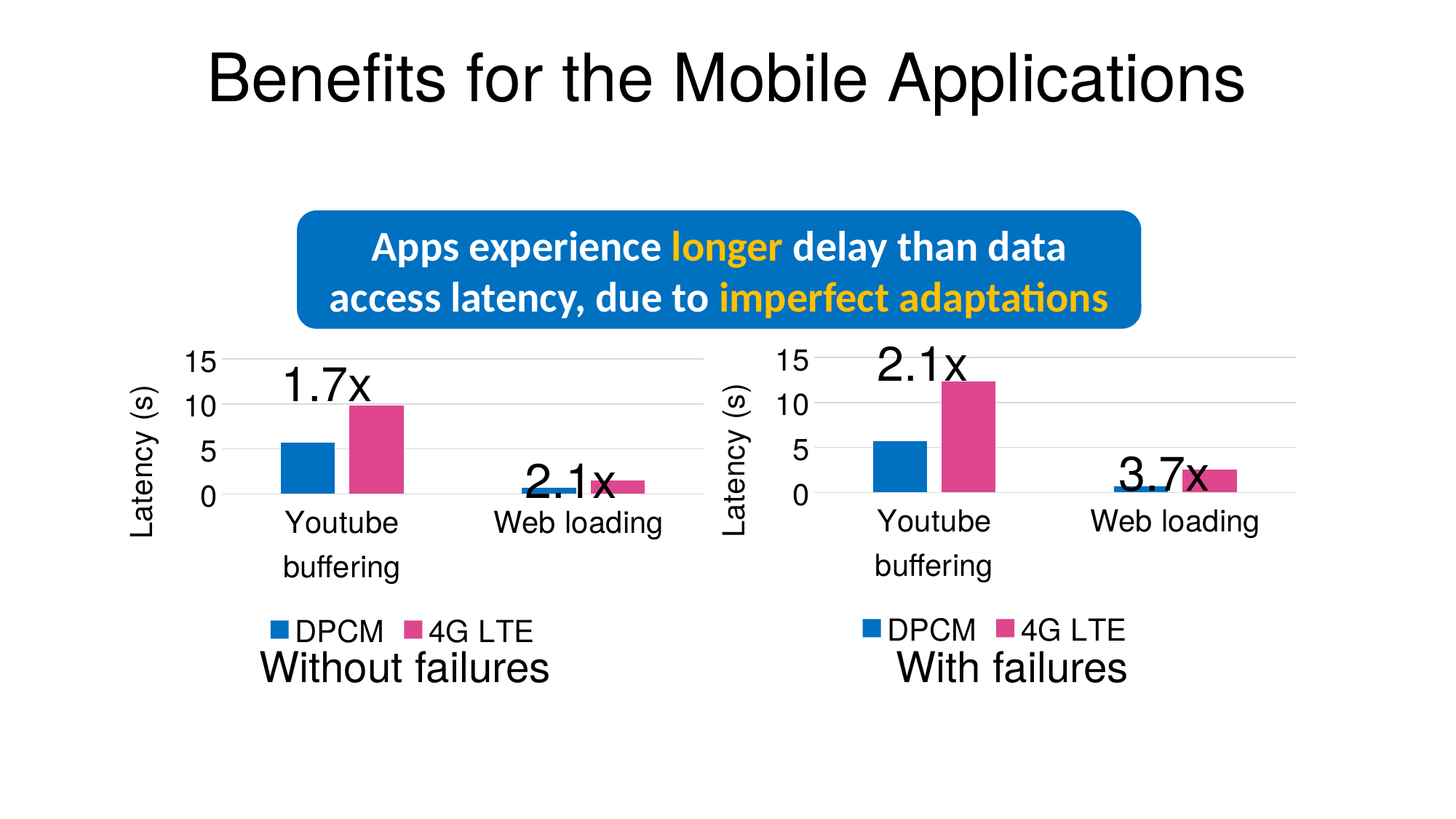

# Benefits for the Mobile Applications
Apps experience longer delay than data access latency, due to imperfect adaptations
2.1x

### Chart

| Category | DPCM | 4G LTE |
|---|---|---|
| Youtube buffering | 5.7 | 12.3 |
| Web loading | 0.7 | 2.5 |

### Chart

| Category | DPCM | 4G LTE |
|---|---|---|
| Youtube buffering | 5.7 | 9.8 |
| Web loading  | 0.7 | 1.5 |
1.7x
3.7x
2.1x
Without failures
With failures